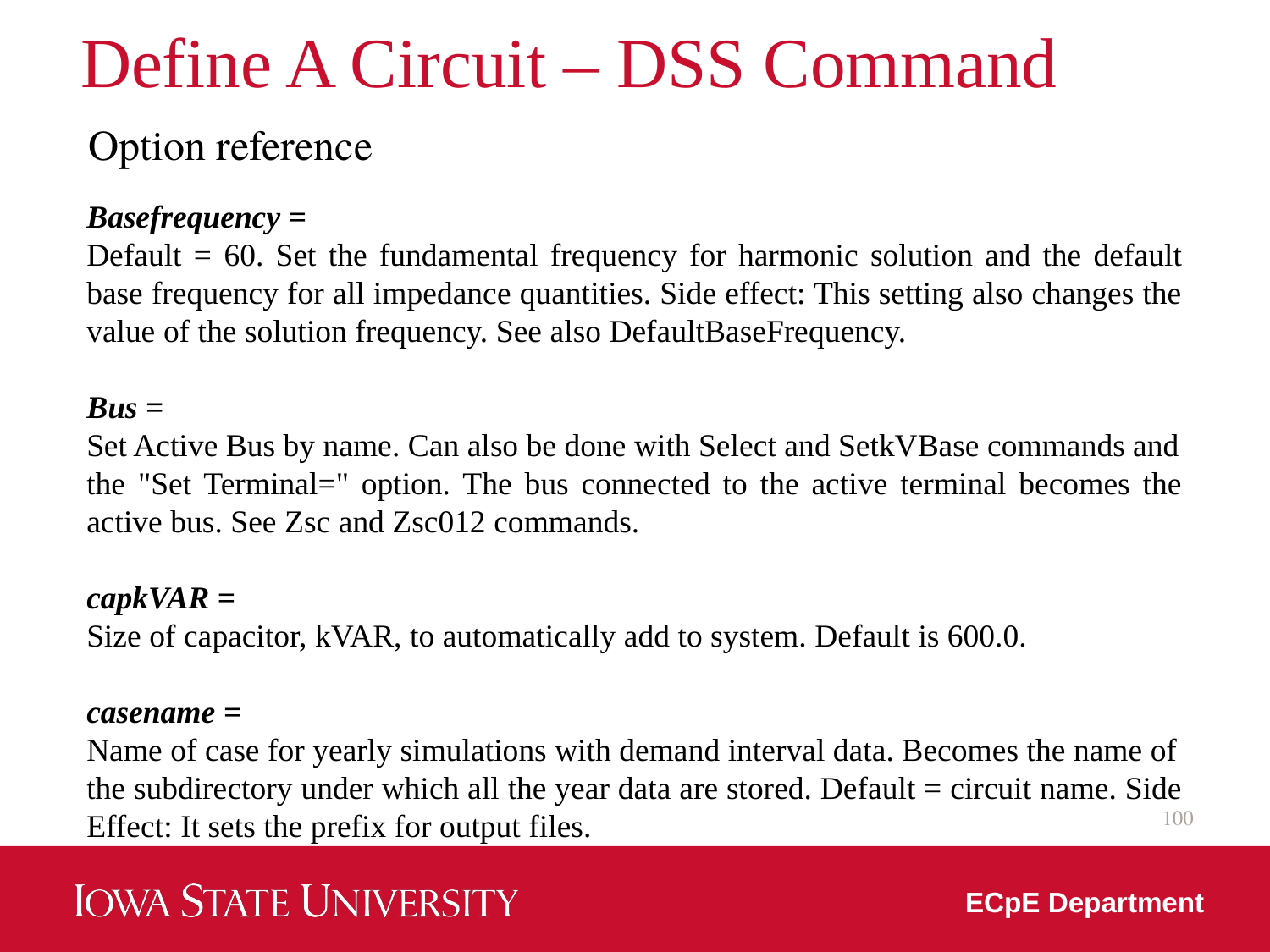

# Define A Circuit – DSS Command
Option reference
Basefrequency =
Default = 60. Set the fundamental frequency for harmonic solution and the default base frequency for all impedance quantities. Side effect: This setting also changes the value of the solution frequency. See also DefaultBaseFrequency.

Bus =
Set Active Bus by name. Can also be done with Select and SetkVBase commands and
the "Set Terminal=" option. The bus connected to the active terminal becomes the active bus. See Zsc and Zsc012 commands.

capkVAR =
Size of capacitor, kVAR, to automatically add to system. Default is 600.0.

casename =
Name of case for yearly simulations with demand interval data. Becomes the name of
the subdirectory under which all the year data are stored. Default = circuit name. Side Effect: It sets the prefix for output files.
100
ECpE Department